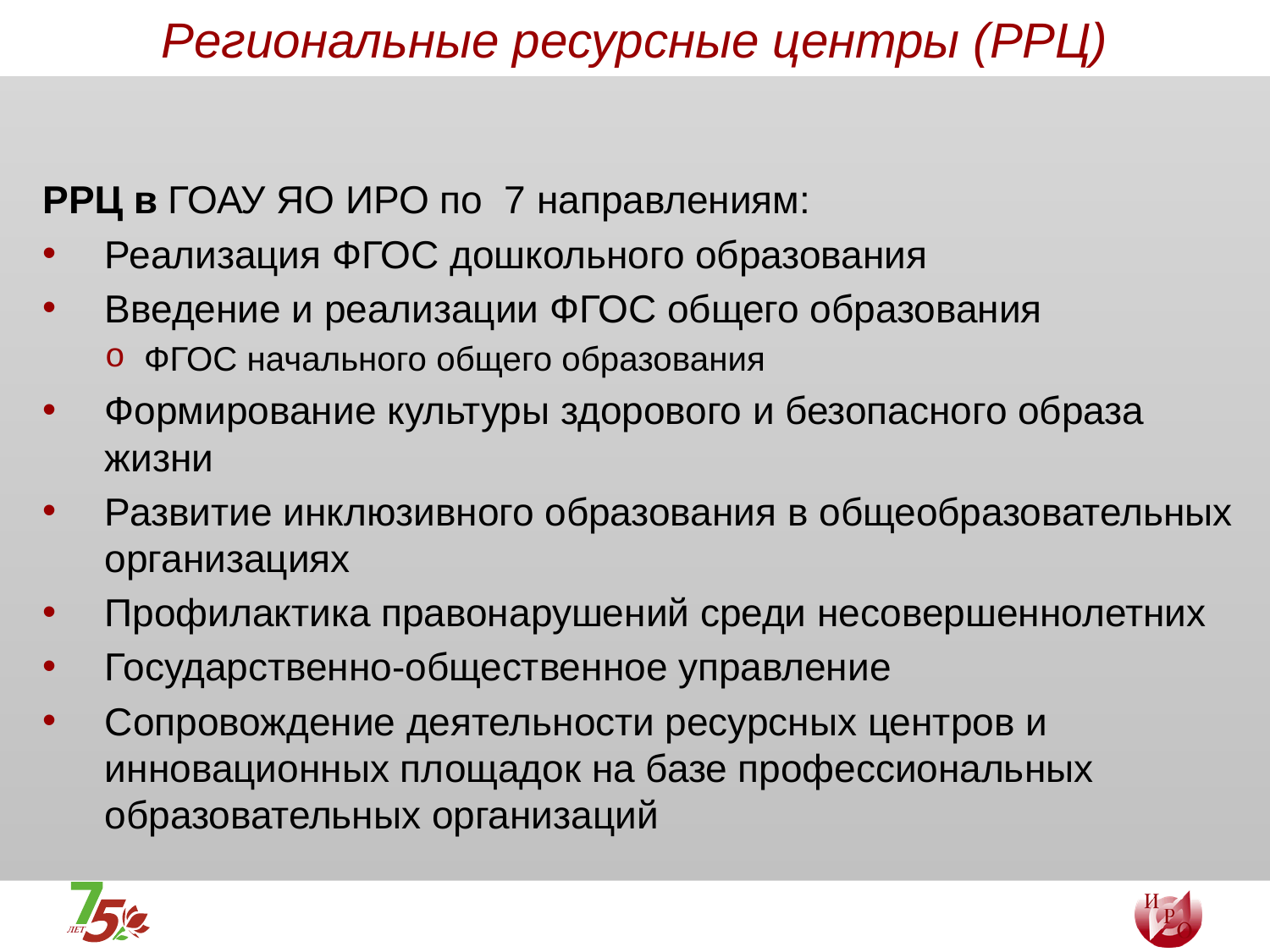

# Региональные ресурсные центры (РРЦ)
РРЦ в ГОАУ ЯО ИРО по  7 направлениям:
Реализация ФГОС дошкольного образования
Введение и реализации ФГОС общего образования
ФГОС начального общего образования
Формирование культуры здорового и безопасного образа жизни
Развитие инклюзивного образования в общеобразовательных организациях
Профилактика правонарушений среди несовершеннолетних
Государственно-общественное управление
Сопровождение деятельности ресурсных центров и инновационных площадок на базе профессиональных образовательных организаций